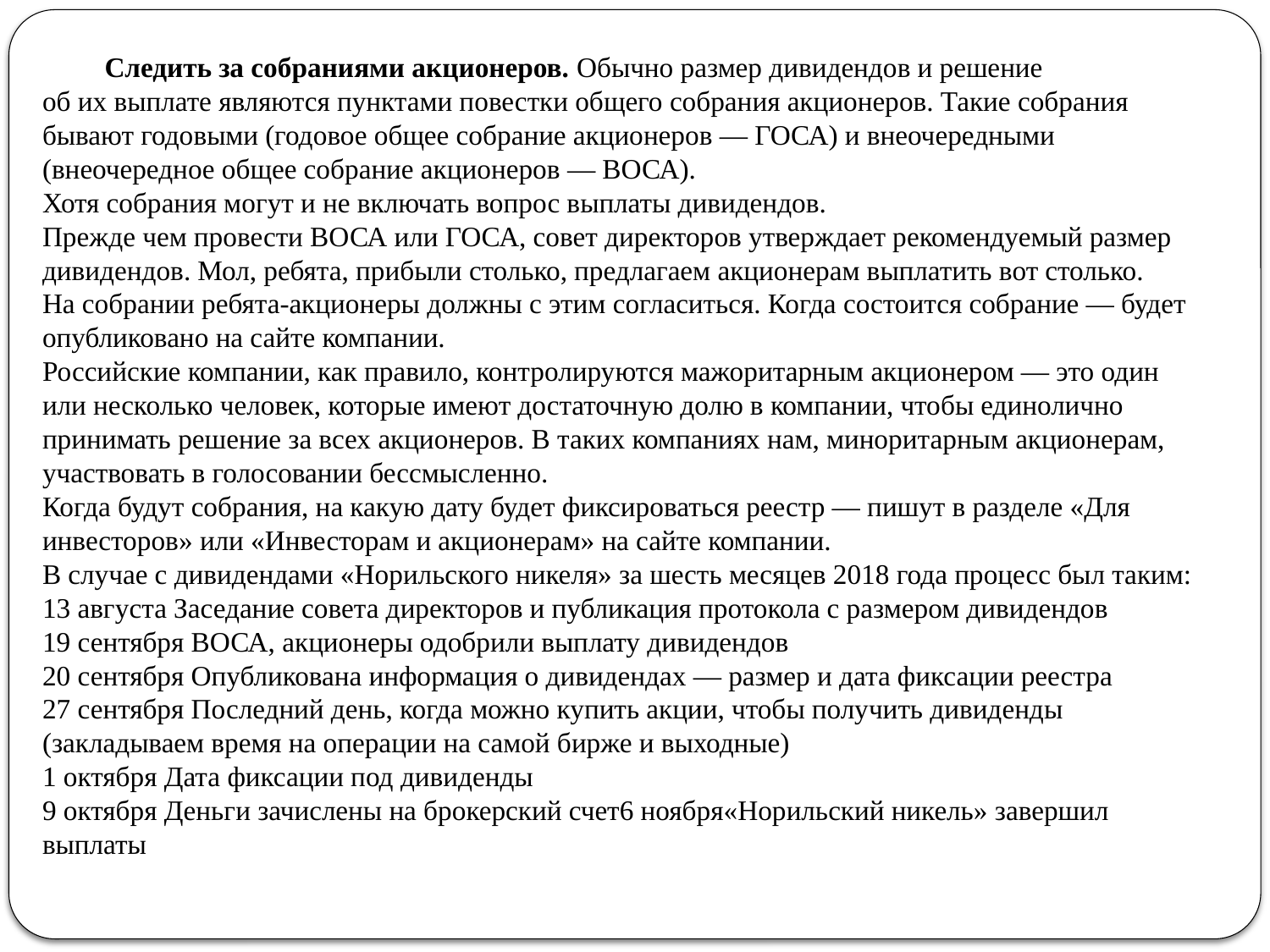

# Следить за собраниями акционеров. Обычно размер дивидендов и решение об их выплате являются пунктами повестки общего собрания акционеров. Такие собрания бывают годовыми (годовое общее собрание акционеров — ГОСА) и внеочередными (внеочередное общее собрание акционеров — ВОСА). Хотя собрания могут и не включать вопрос выплаты дивидендов. Прежде чем провести ВОСА или ГОСА, совет директоров утверждает рекомендуемый размер дивидендов. Мол, ребята, прибыли столько, предлагаем акционерам выплатить вот столько. На собрании ребята-акционеры должны с этим согласиться. Когда состоится собрание — будет опубликовано на сайте компании. Российские компании, как правило, контролируются мажоритарным акционером — это один или несколько человек, которые имеют достаточную долю в компании, чтобы единолично принимать решение за всех акционеров. В таких компаниях нам, миноритарным акционерам, участвовать в голосовании бессмысленно. Когда будут собрания, на какую дату будет фиксироваться реестр — пишут в разделе «Для инвесторов» или «Инвесторам и акционерам» на сайте компании. В случае с дивидендами «Норильского никеля» за шесть месяцев 2018 года процесс был таким: 13 августа Заседание совета директоров и публикация протокола с размером дивидендов 19 сентября ВОСА, акционеры одобрили выплату дивидендов 20 сентября Опубликована информация о дивидендах — размер и дата фиксации реестра 27 сентября Последний день, когда можно купить акции, чтобы получить дивиденды (закладываем время на операции на самой бирже и выходные) 1 октября Дата фиксации под дивиденды 9 октября Деньги зачислены на брокерский счет6 ноября«Норильский никель» завершил выплаты